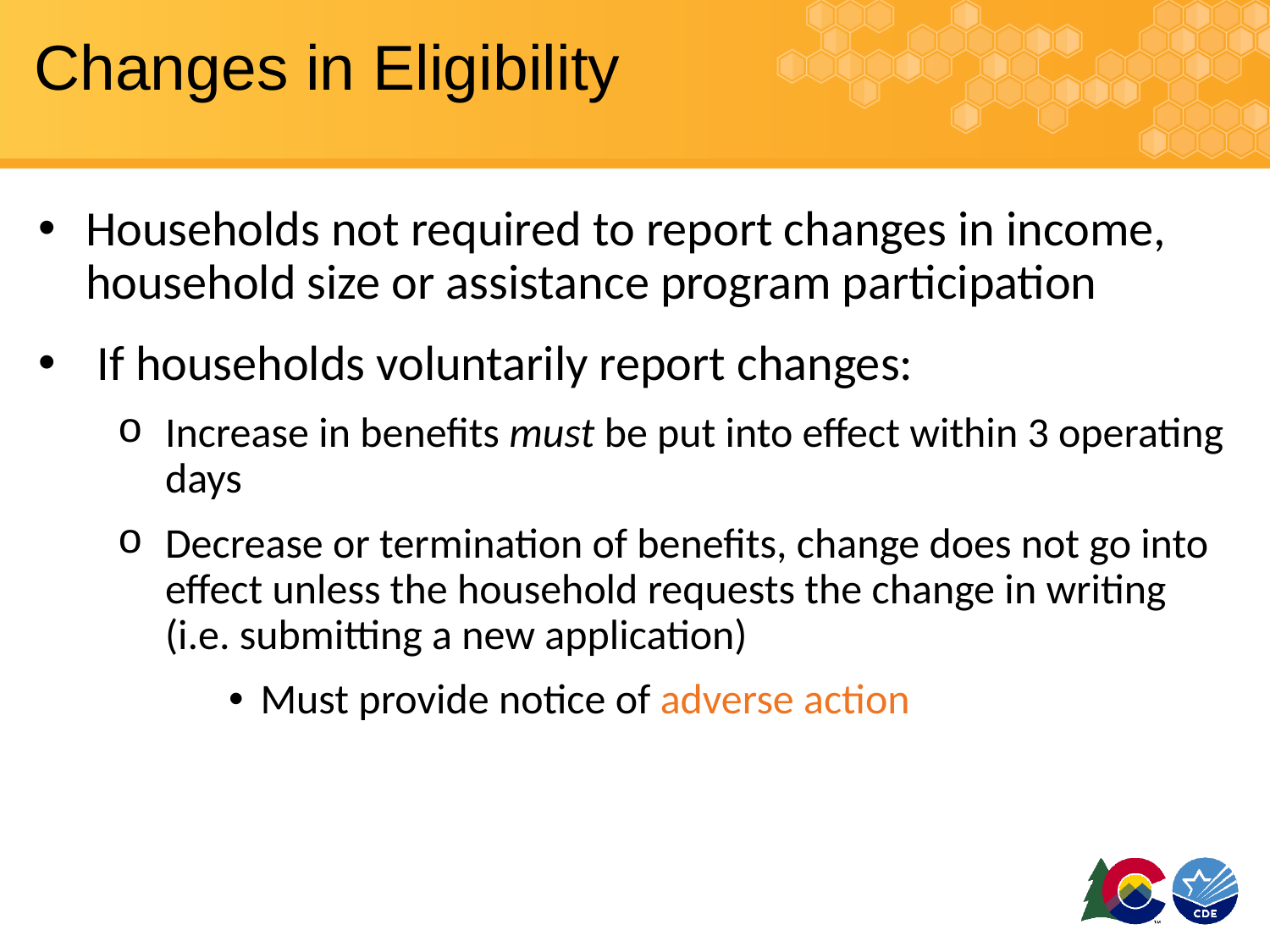

# Changes in Eligibility
Households not required to report changes in income, household size or assistance program participation
 If households voluntarily report changes:
Increase in benefits must be put into effect within 3 operating days
Decrease or termination of benefits, change does not go into effect unless the household requests the change in writing (i.e. submitting a new application)
Must provide notice of adverse action